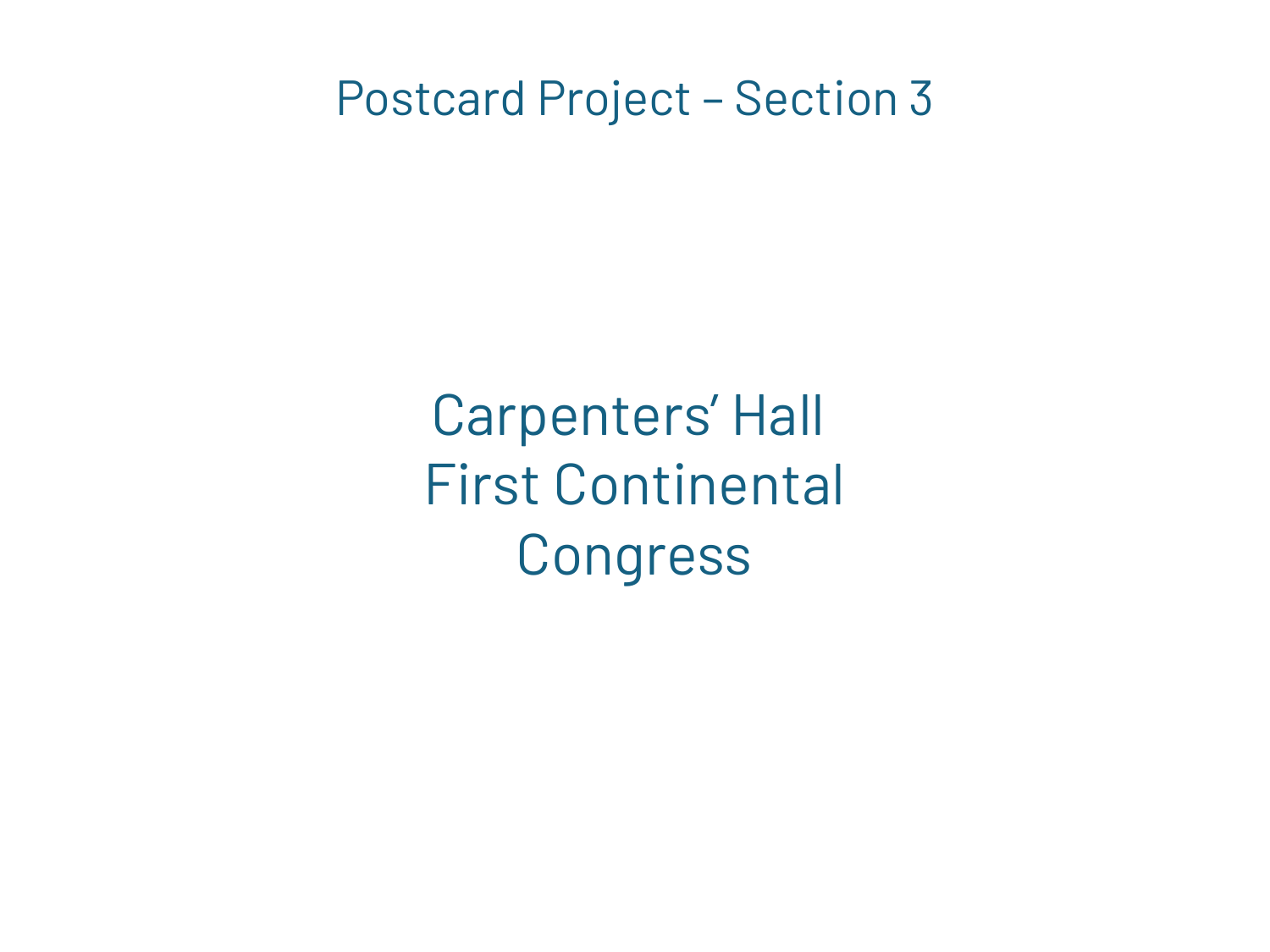

Postcard Project – Section 3
Carpenters’ Hall
First Continental Congress